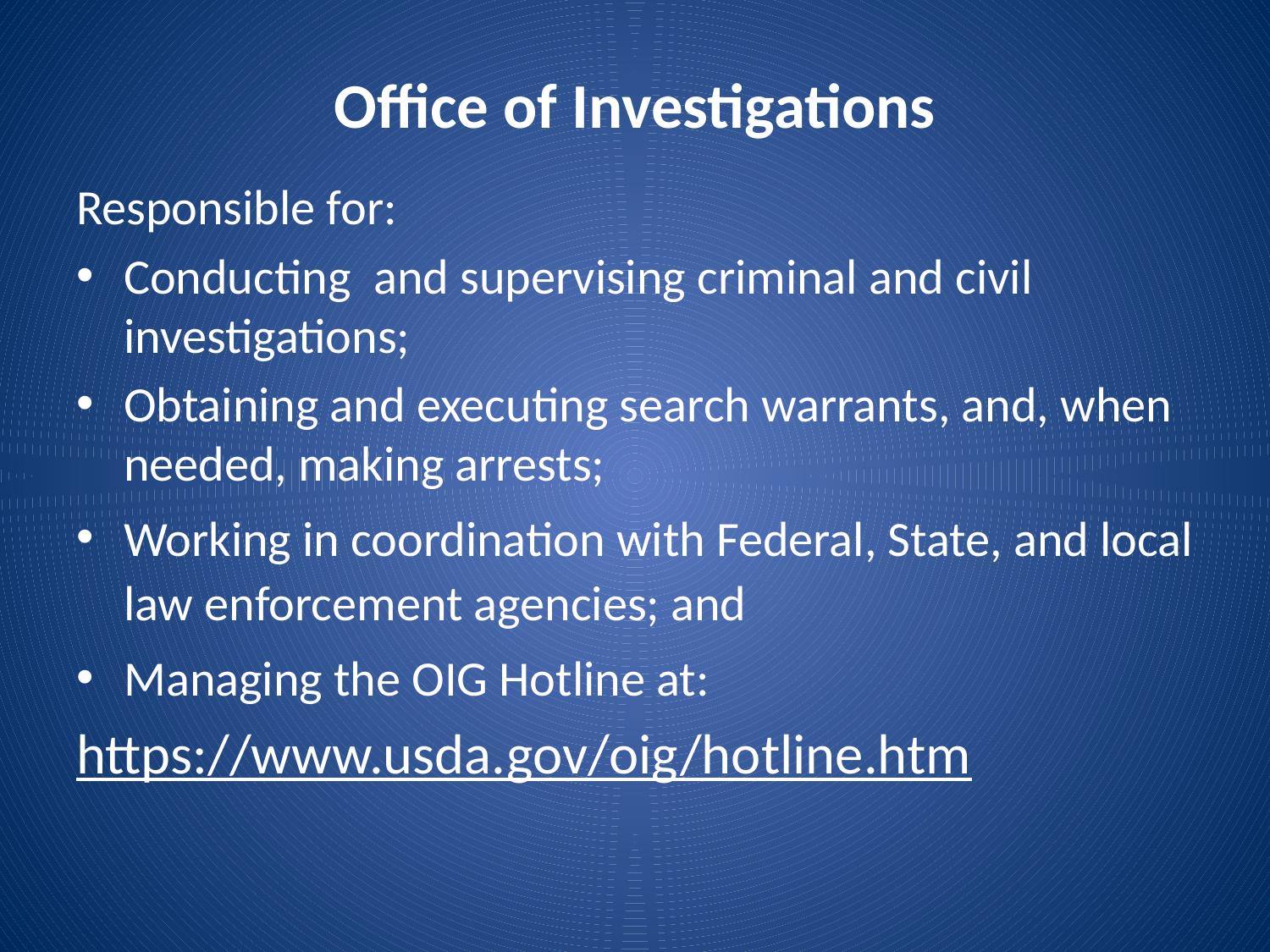

# Office of Investigations
Responsible for:
Conducting  and supervising criminal and civil investigations;
Obtaining and executing search warrants, and, when needed, making arrests;
Working in coordination with Federal, State, and local law enforcement agencies; and
Managing the OIG Hotline at:
https://www.usda.gov/oig/hotline.htm